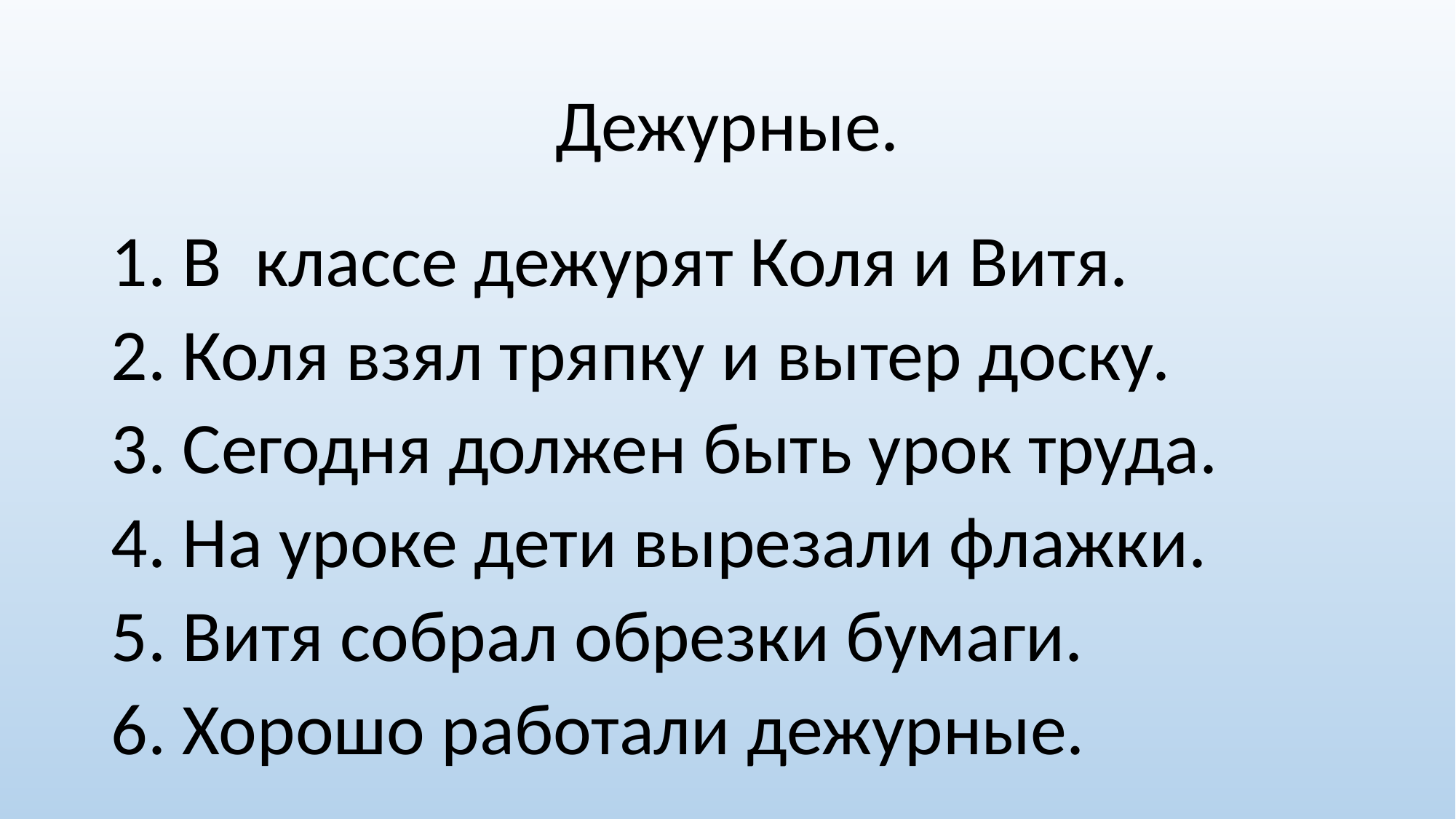

# Дежурные.
1. В  классе дежурят Коля и Витя.
2. Коля взял тряпку и вытер доску.
3. Сегодня должен быть урок труда.
4. На уроке дети вырезали флажки.
5. Витя собрал обрезки бумаги.
6. Хорошо работали дежурные.